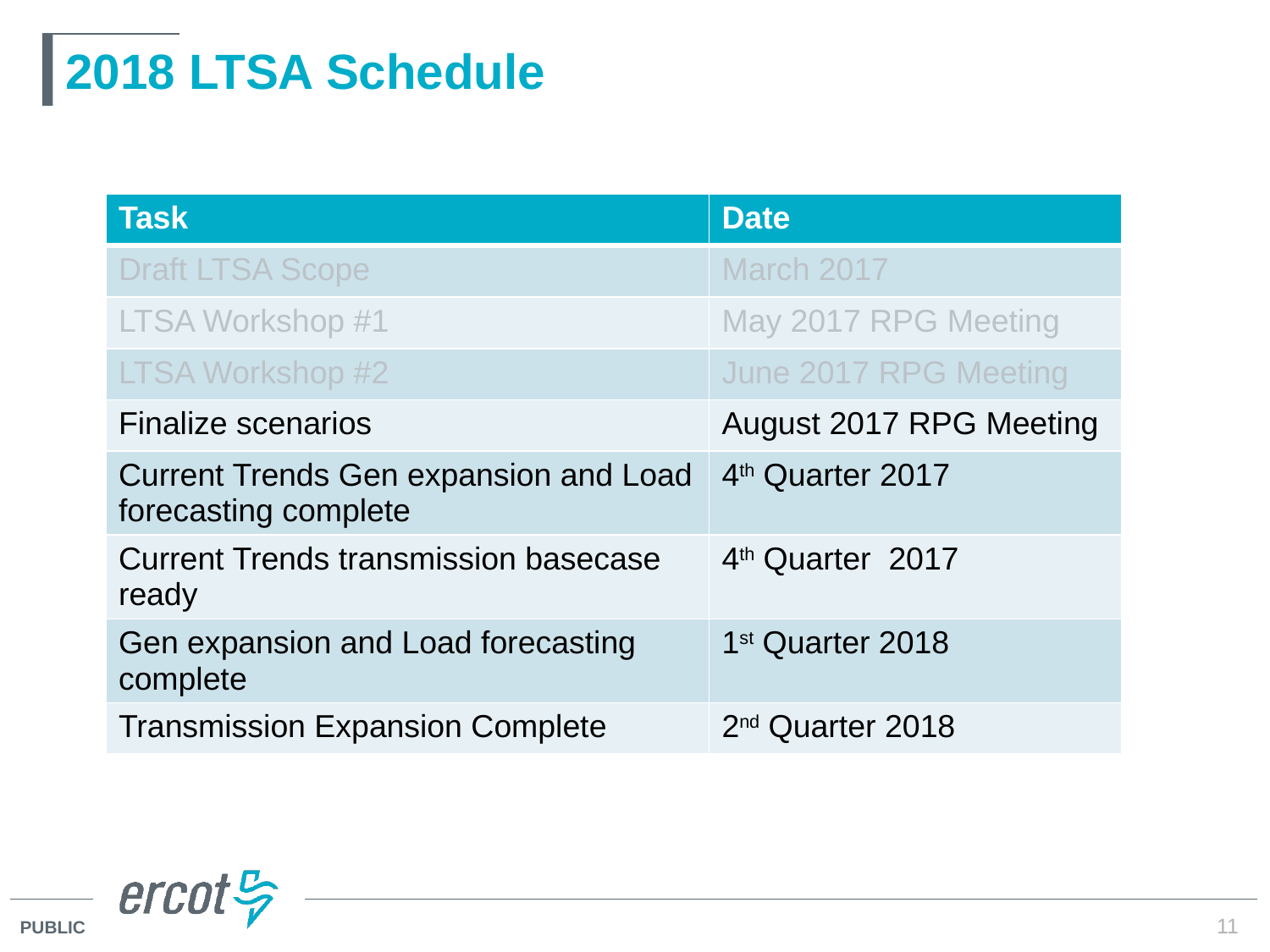

# 2018 LTSA Schedule
| Task | Date |
| --- | --- |
| Draft LTSA Scope | March 2017 |
| LTSA Workshop #1 | May 2017 RPG Meeting |
| LTSA Workshop #2 | June 2017 RPG Meeting |
| Finalize scenarios | August 2017 RPG Meeting |
| Current Trends Gen expansion and Load forecasting complete | 4th Quarter 2017 |
| Current Trends transmission basecase ready | 4th Quarter 2017 |
| Gen expansion and Load forecasting complete | 1st Quarter 2018 |
| Transmission Expansion Complete | 2nd Quarter 2018 |
11